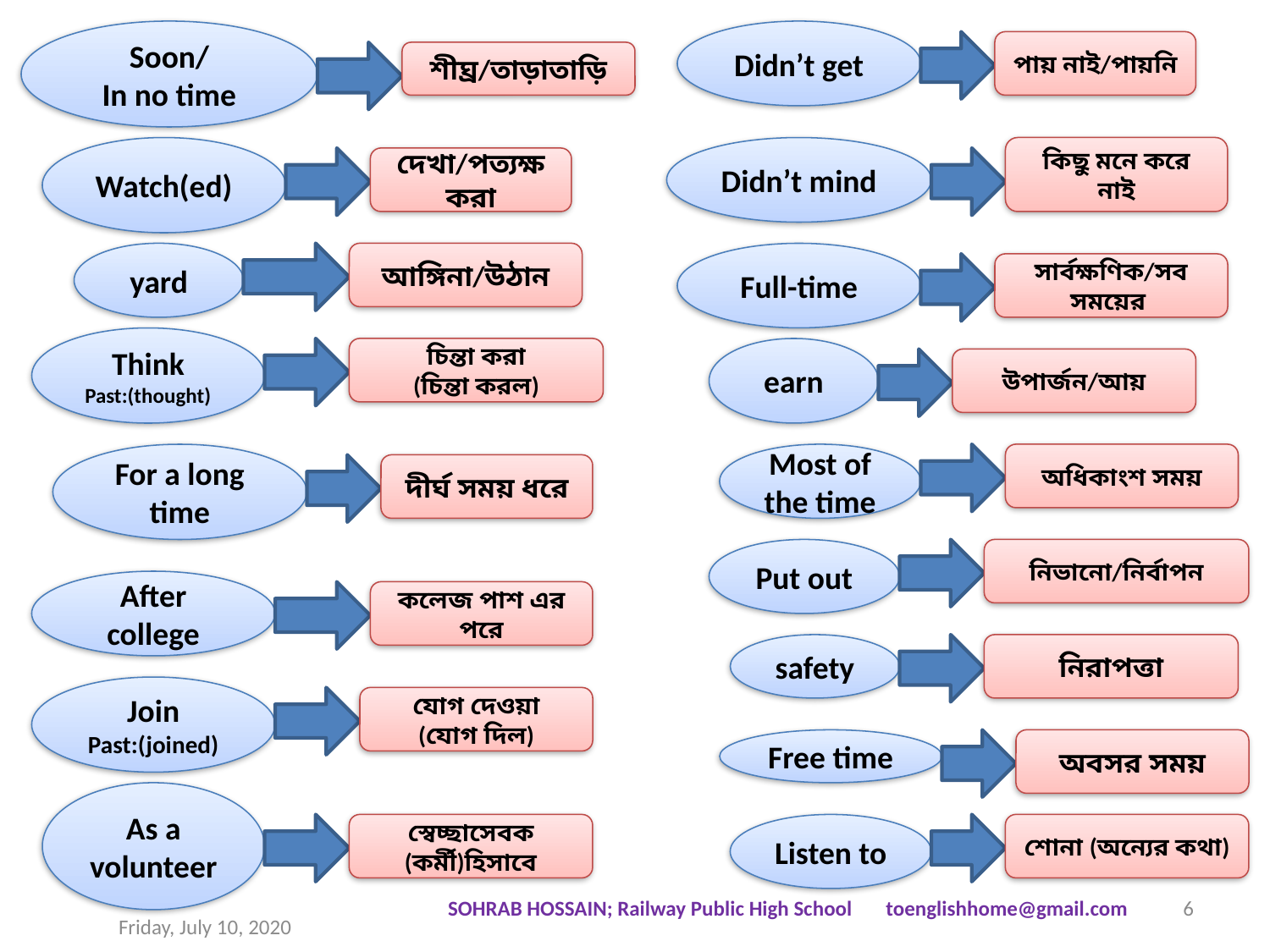

Soon/
In no time
Didn’t get

পায় নাই/পায়নি

শীঘ্র/তাড়াতাড়ি
Watch(ed)
Didn’t mind
কিছু মনে করে নাই

দেখা/পত্যক্ষ করা

yard

আঙ্গিনা/উঠান
Full-time

সার্বক্ষণিক/সব সময়ের
Think
Past:(thought)

চিন্তা করা
(চিন্তা করল)
earn

উপার্জন/আয়
For a long time
Most of the time

অধিকাংশ সময়

দীর্ঘ সময় ধরে
Put out

নিভানো/নির্বাপন
After college

কলেজ পাশ এর পরে
safety

নিরাপত্তা
Join
Past:(joined)

যোগ দেওয়া
(যোগ দিল)
Free time

অবসর সময়
As a volunteer

স্বেচ্ছাসেবক (কর্মী)হিসাবে
Listen to

শোনা (অন্যের কথা)
SOHRAB HOSSAIN; Railway Public High School       toenglishhome@gmail.com
6
Friday, July 10, 2020